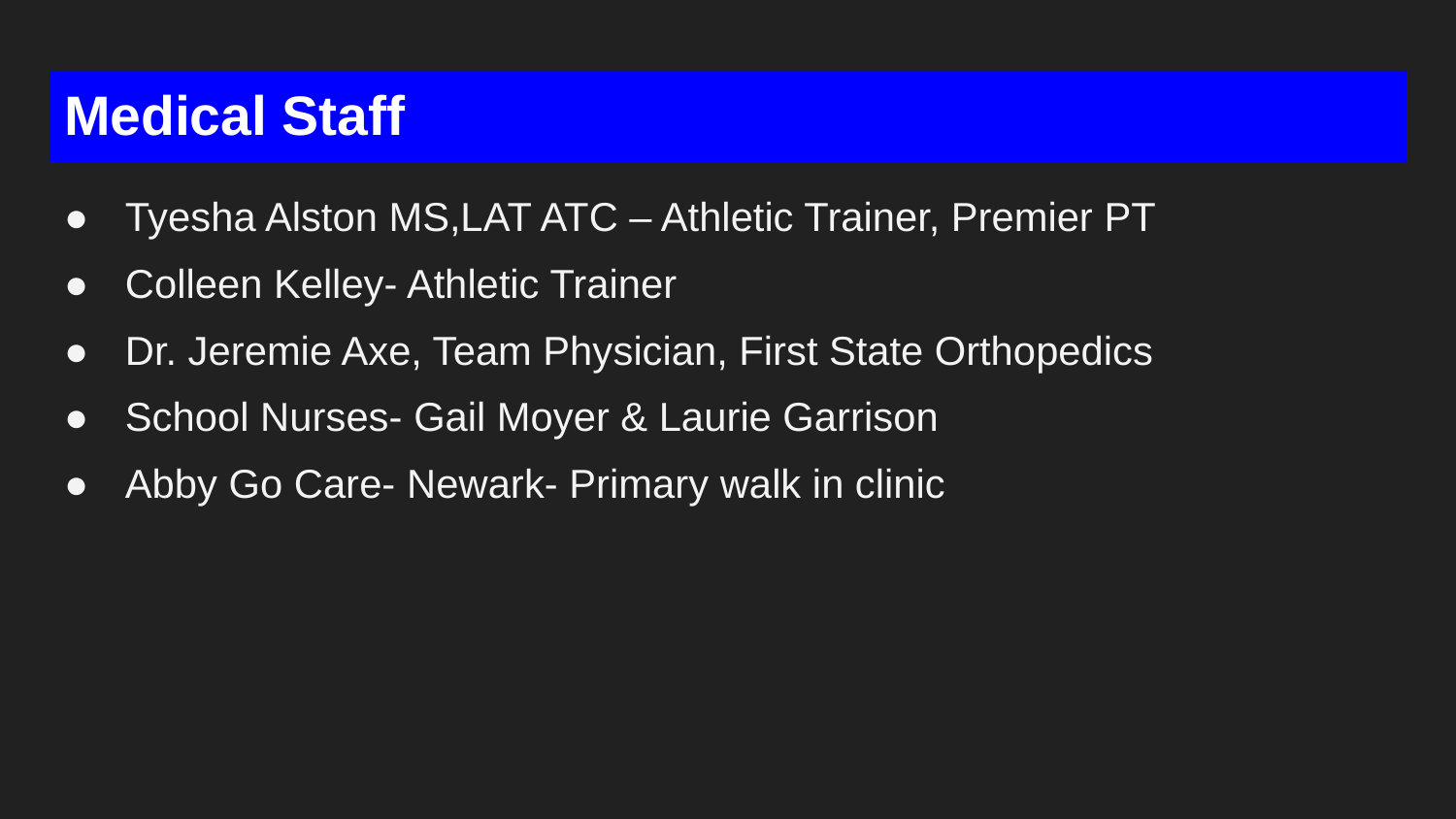

# Medical Staff
Tyesha Alston MS,LAT ATC – Athletic Trainer, Premier PT
Colleen Kelley- Athletic Trainer
Dr. Jeremie Axe, Team Physician, First State Orthopedics
School Nurses- Gail Moyer & Laurie Garrison
Abby Go Care- Newark- Primary walk in clinic